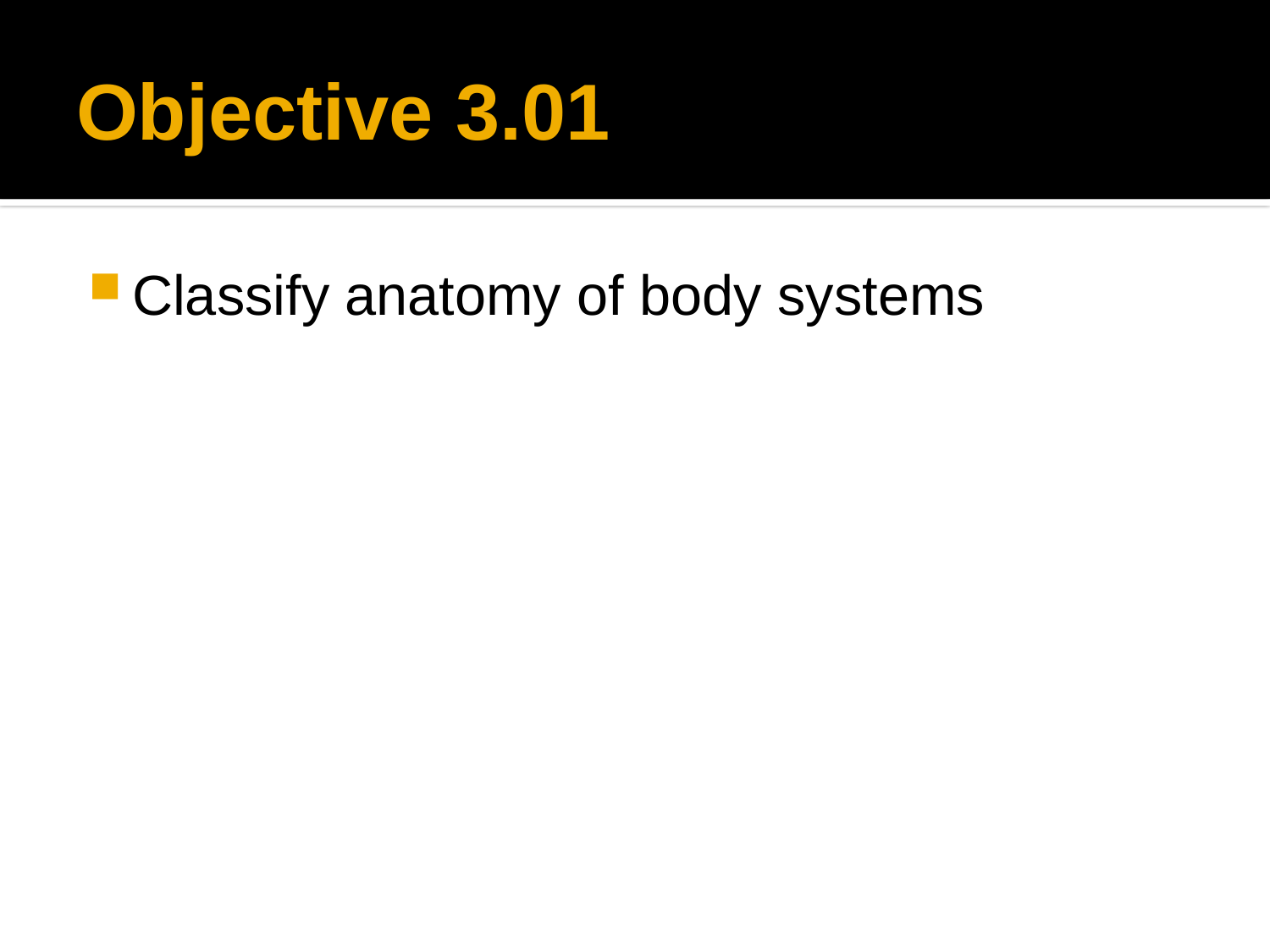

# Objective 3.01
Classify anatomy of body systems